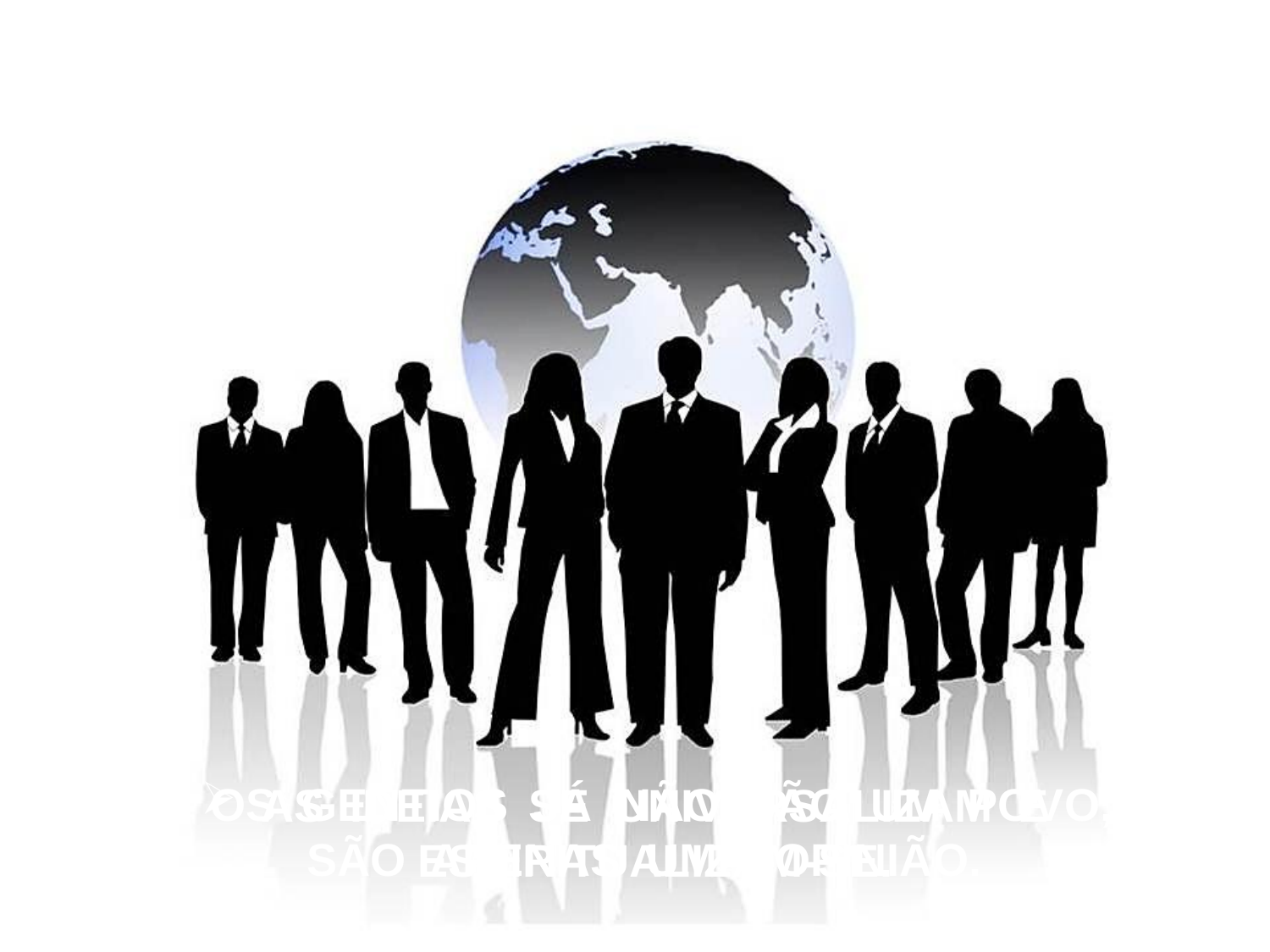

NOS  DIAS  ATUAIS
 OS  GENTIOS  JÁ  NÃO  SÃO  UM  POVO,
  SÃO  APENAS  UMA  OPINIÃO.
 AS  IDEIAS  SE  UNIVERSALIZAM  E  ESPIRITUALIZAM-SE.